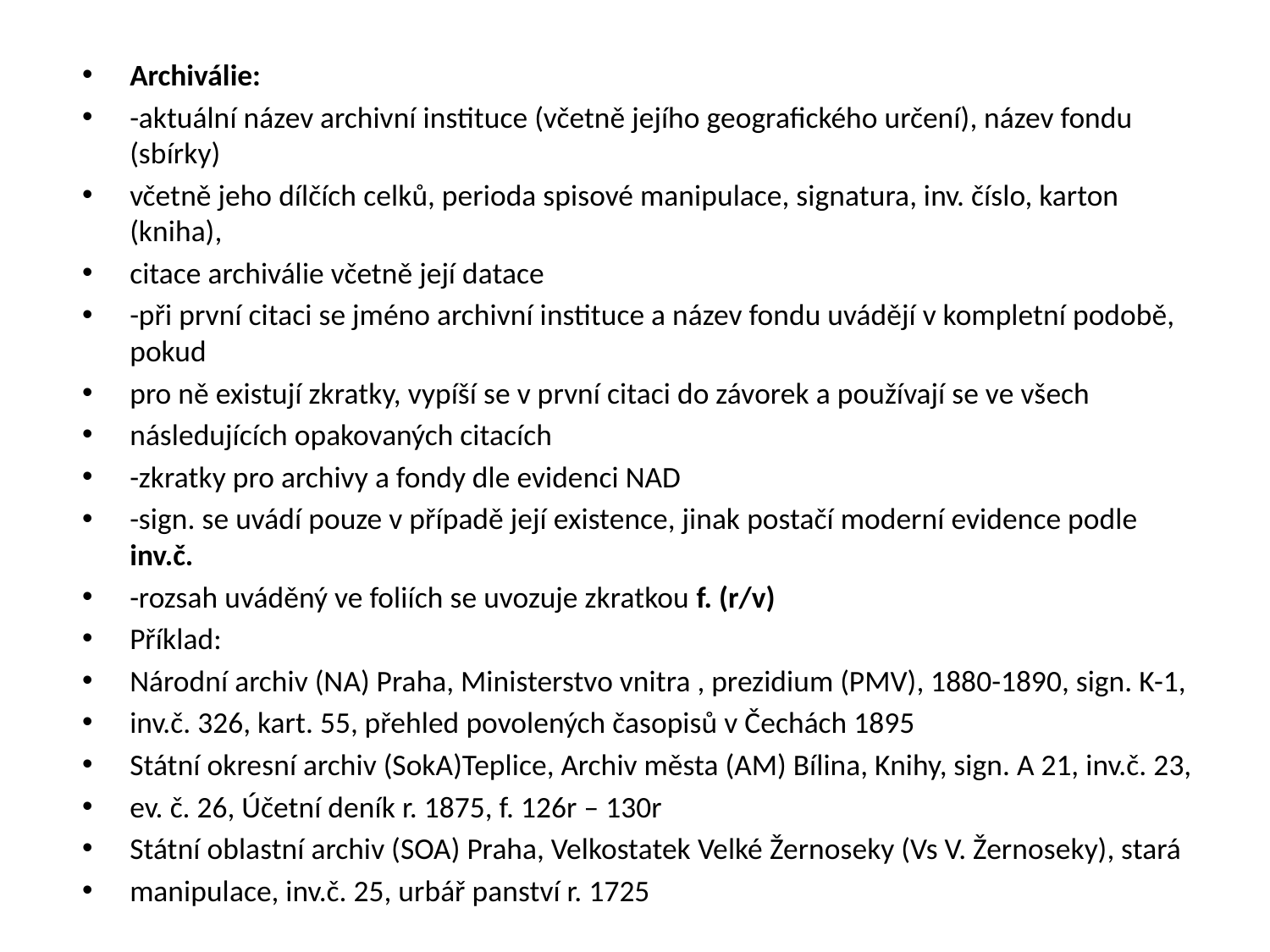

Archiválie:
-aktuální název archivní instituce (včetně jejího geografického určení), název fondu (sbírky)
včetně jeho dílčích celků, perioda spisové manipulace, signatura, inv. číslo, karton (kniha),
citace archiválie včetně její datace
-při první citaci se jméno archivní instituce a název fondu uvádějí v kompletní podobě, pokud
pro ně existují zkratky, vypíší se v první citaci do závorek a používají se ve všech
následujících opakovaných citacích
-zkratky pro archivy a fondy dle evidenci NAD
-sign. se uvádí pouze v případě její existence, jinak postačí moderní evidence podle inv.č.
-rozsah uváděný ve foliích se uvozuje zkratkou f. (r/v)
Příklad:
Národní archiv (NA) Praha, Ministerstvo vnitra , prezidium (PMV), 1880-1890, sign. K-1,
inv.č. 326, kart. 55, přehled povolených časopisů v Čechách 1895
Státní okresní archiv (SokA)Teplice, Archiv města (AM) Bílina, Knihy, sign. A 21, inv.č. 23,
ev. č. 26, Účetní deník r. 1875, f. 126r – 130r
Státní oblastní archiv (SOA) Praha, Velkostatek Velké Žernoseky (Vs V. Žernoseky), stará
manipulace, inv.č. 25, urbář panství r. 1725